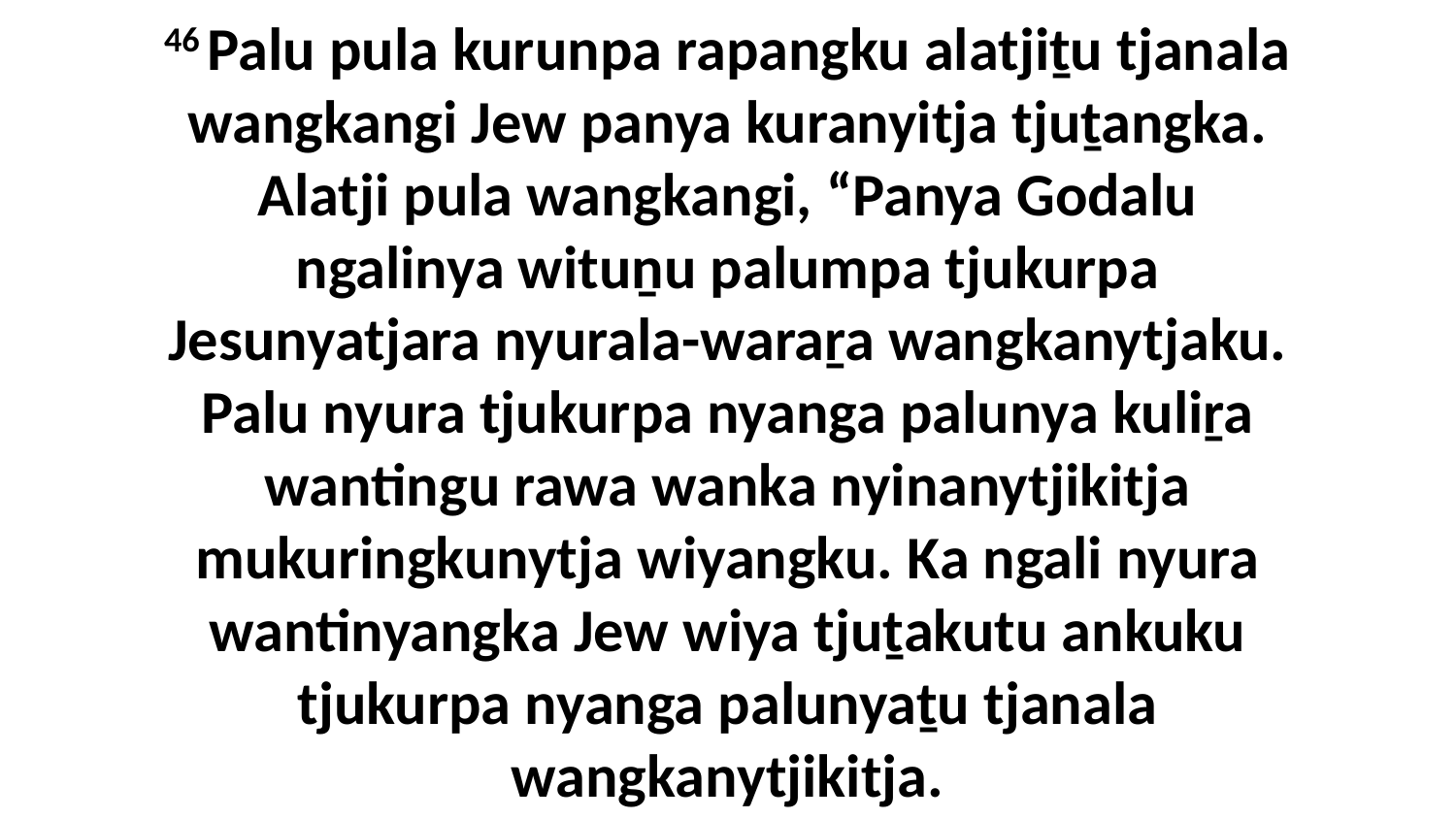

46 Palu pula kurunpa rapangku alatjiṯu tjanala wangkangi Jew panya kuranyitja tjuṯangka. Alatji pula wangkangi, “Panya Godalu ngalinya wituṉu palumpa tjukurpa Jesunyatjara nyurala-waraṟa wangkanytjaku. Palu nyura tjukurpa nyanga palunya kuliṟa wantingu rawa wanka nyinanytjikitja mukuringkunytja wiyangku. Ka ngali nyura wantinyangka Jew wiya tjuṯakutu ankuku tjukurpa nyanga palunyaṯu tjanala wangkanytjikitja.